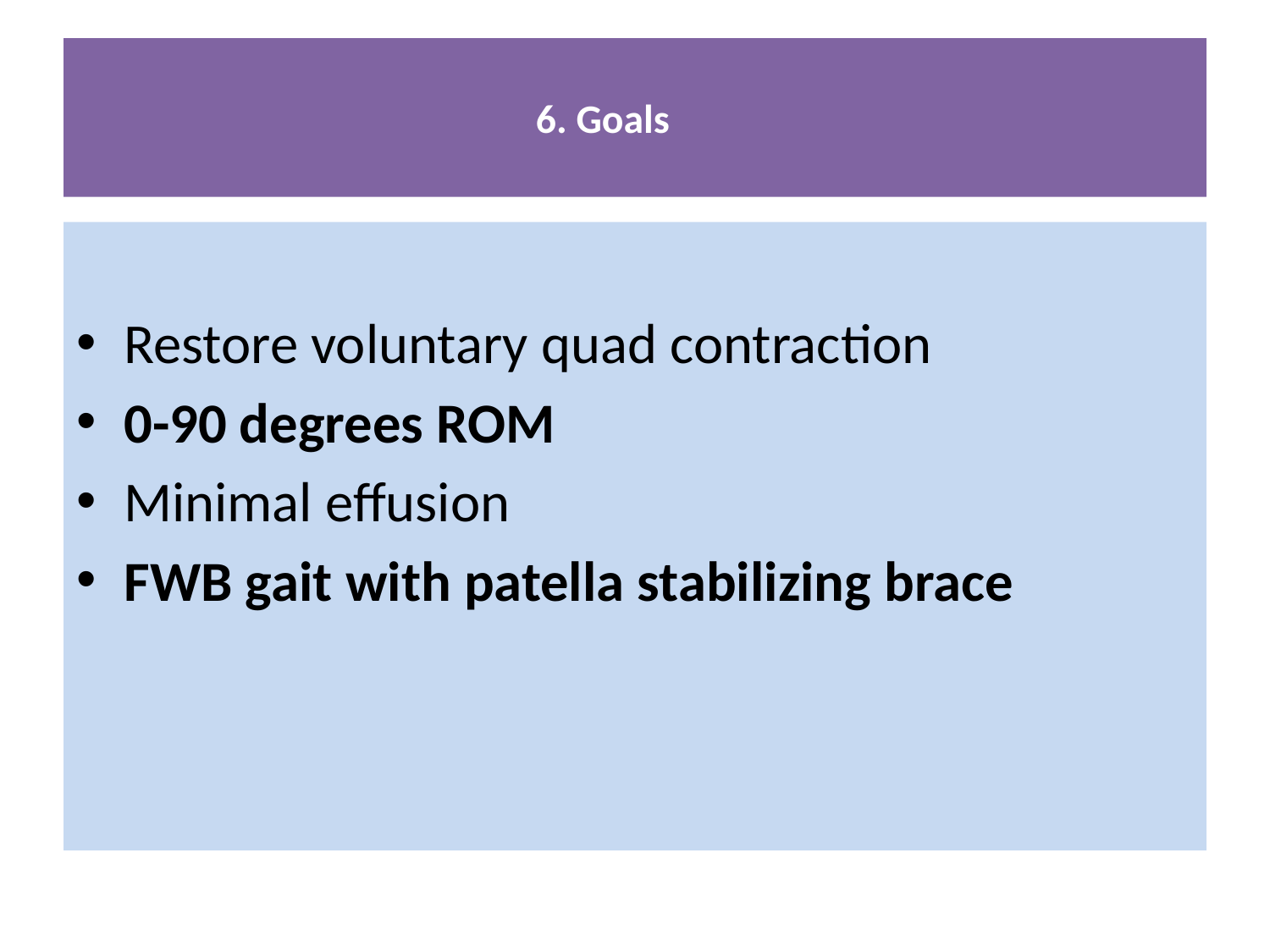

# 6. Goals

Restore voluntary quad contraction
0-90 degrees ROM
Minimal effusion
FWB gait with patella stabilizing brace